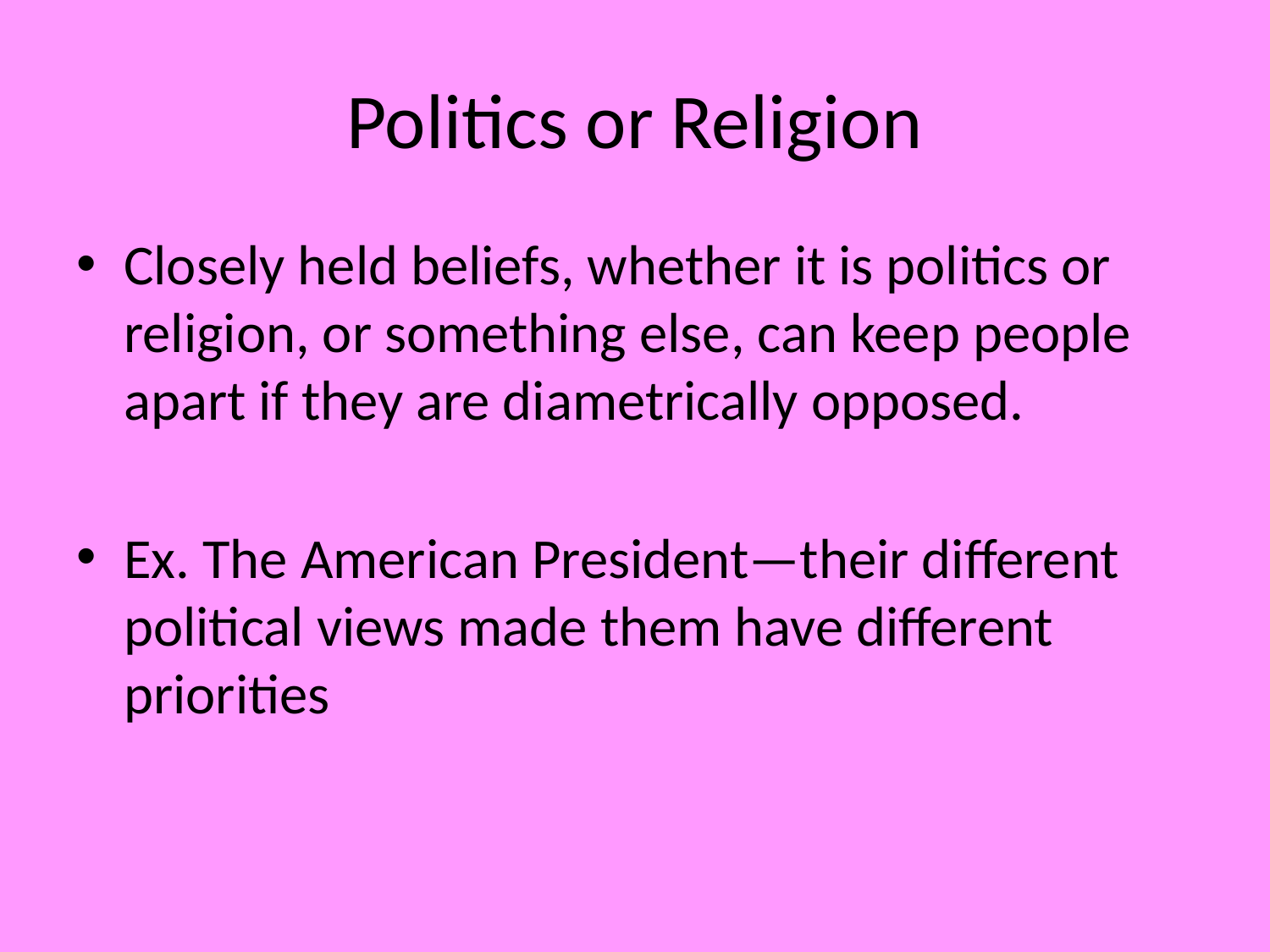

# Politics or Religion
Closely held beliefs, whether it is politics or religion, or something else, can keep people apart if they are diametrically opposed.

Ex. The American President—their different political views made them have different priorities